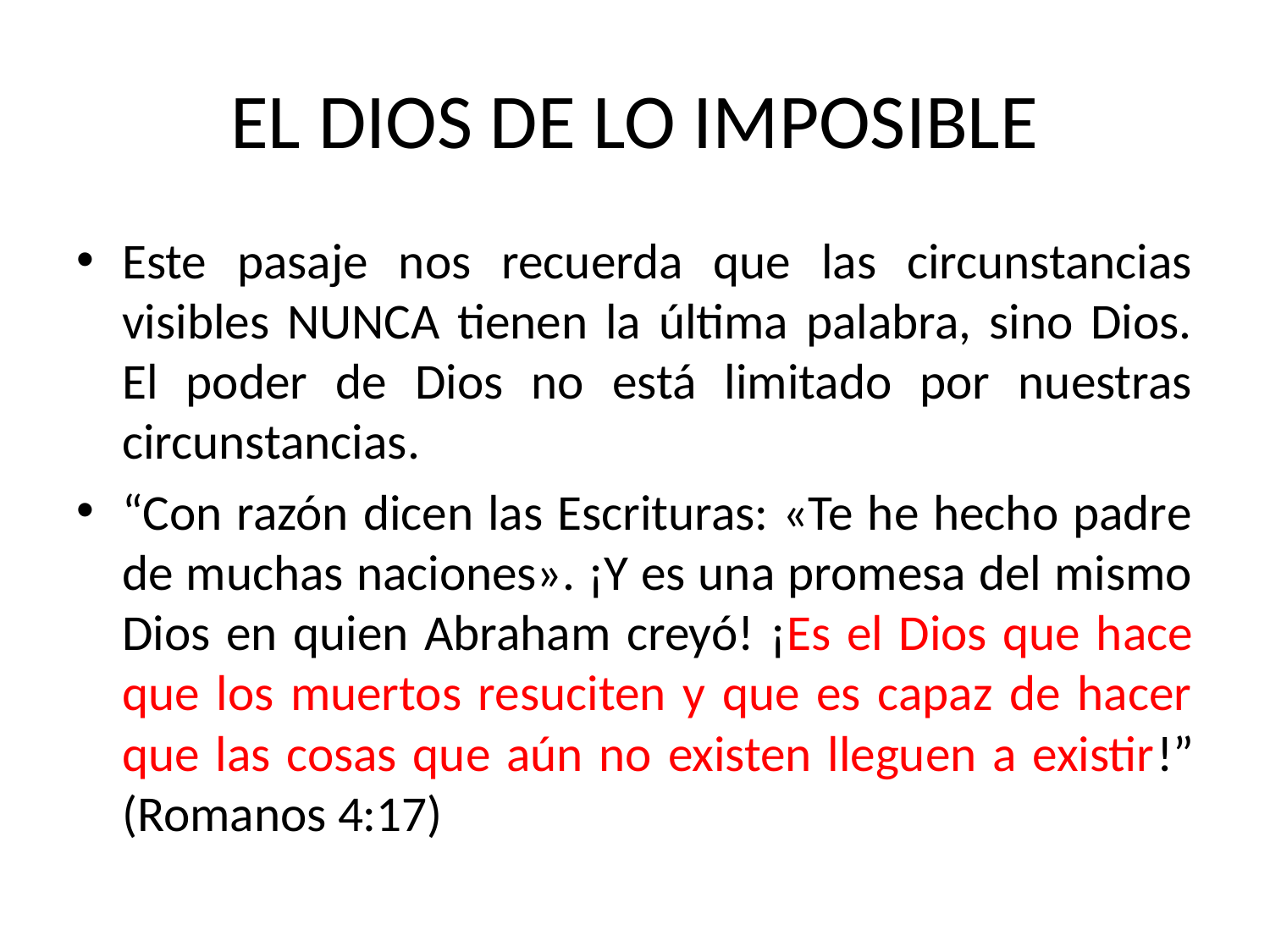

# EL DIOS DE LO IMPOSIBLE
Este pasaje nos recuerda que las circunstancias visibles NUNCA tienen la última palabra, sino Dios. El poder de Dios no está limitado por nuestras circunstancias.
“Con razón dicen las Escrituras: «Te he hecho padre de muchas naciones». ¡Y es una promesa del mismo Dios en quien Abraham creyó! ¡Es el Dios que hace que los muertos resuciten y que es capaz de hacer que las cosas que aún no existen lleguen a existir!” (Romanos 4:17)